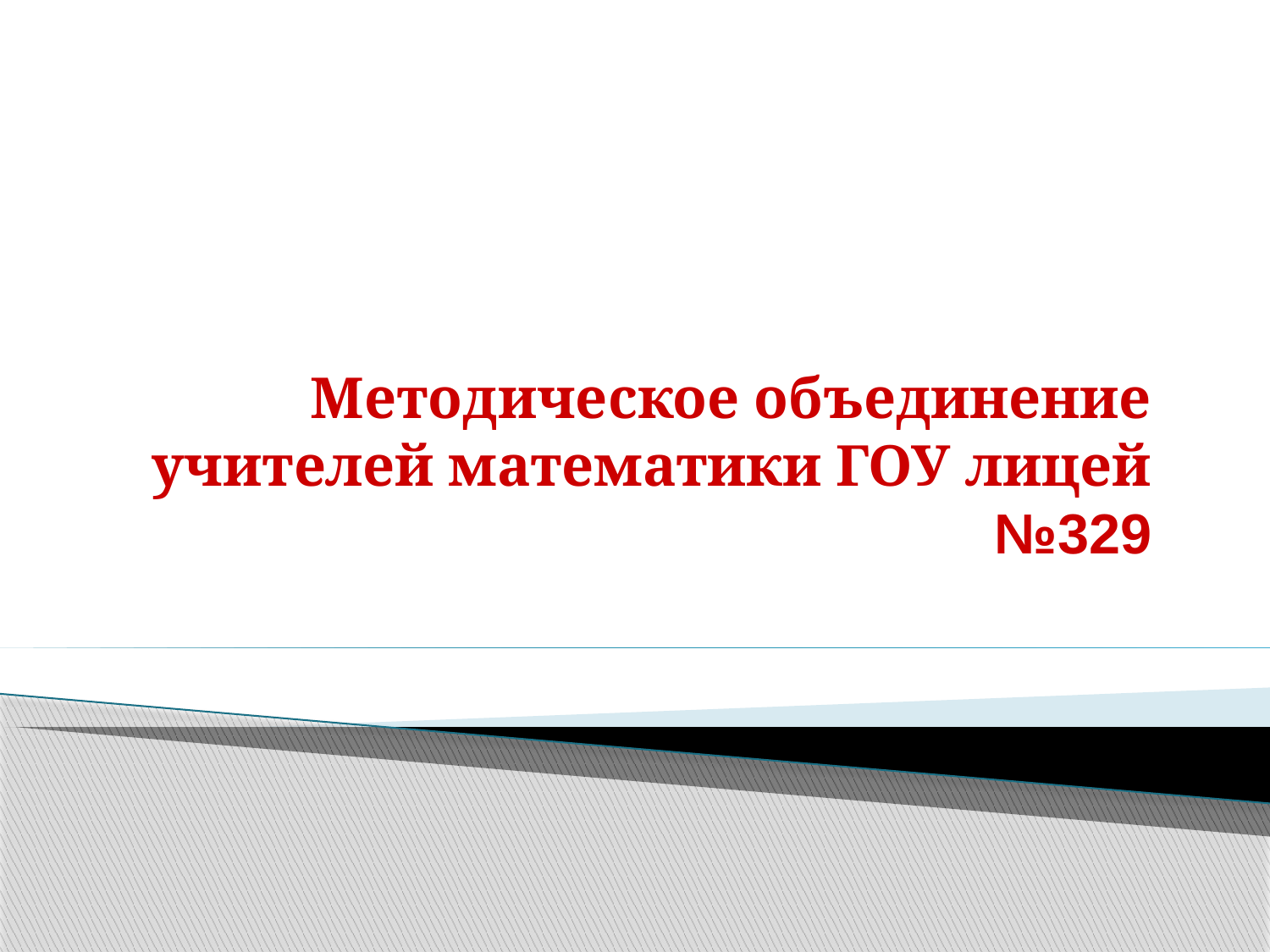

# Методическое объединение учителей математики ГОУ лицей №329